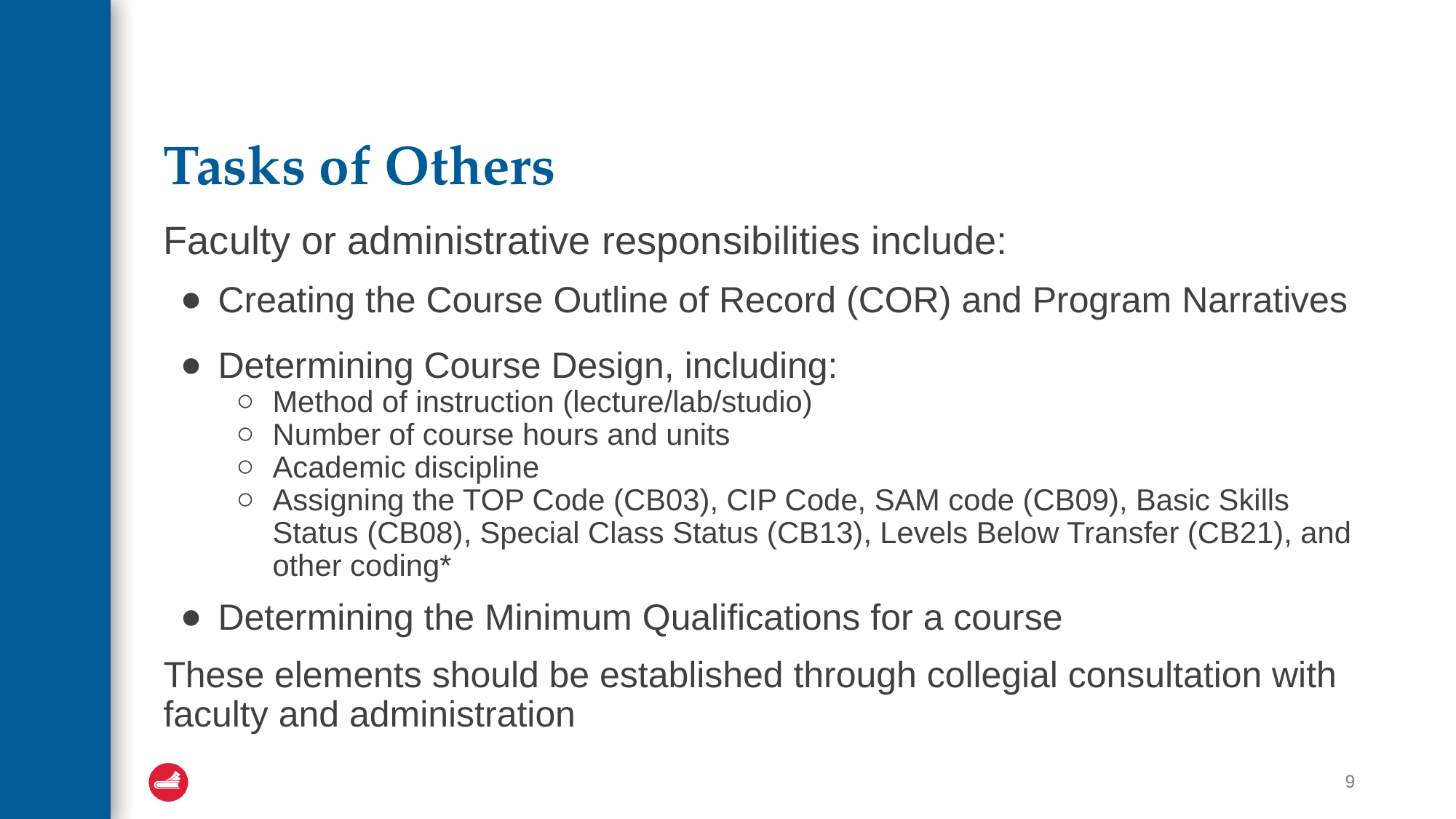

# Tasks of Others
Faculty or administrative responsibilities include:
Creating the Course Outline of Record (COR) and Program Narratives

Determining Course Design, including:
Method of instruction (lecture/lab/studio)
Number of course hours and units
Academic discipline
Assigning the TOP Code (CB03), CIP Code, SAM code (CB09), Basic Skills Status (CB08), Special Class Status (CB13), Levels Below Transfer (CB21), and other coding*

Determining the Minimum Qualifications for a course
These elements should be established through collegial consultation with faculty and administration

9